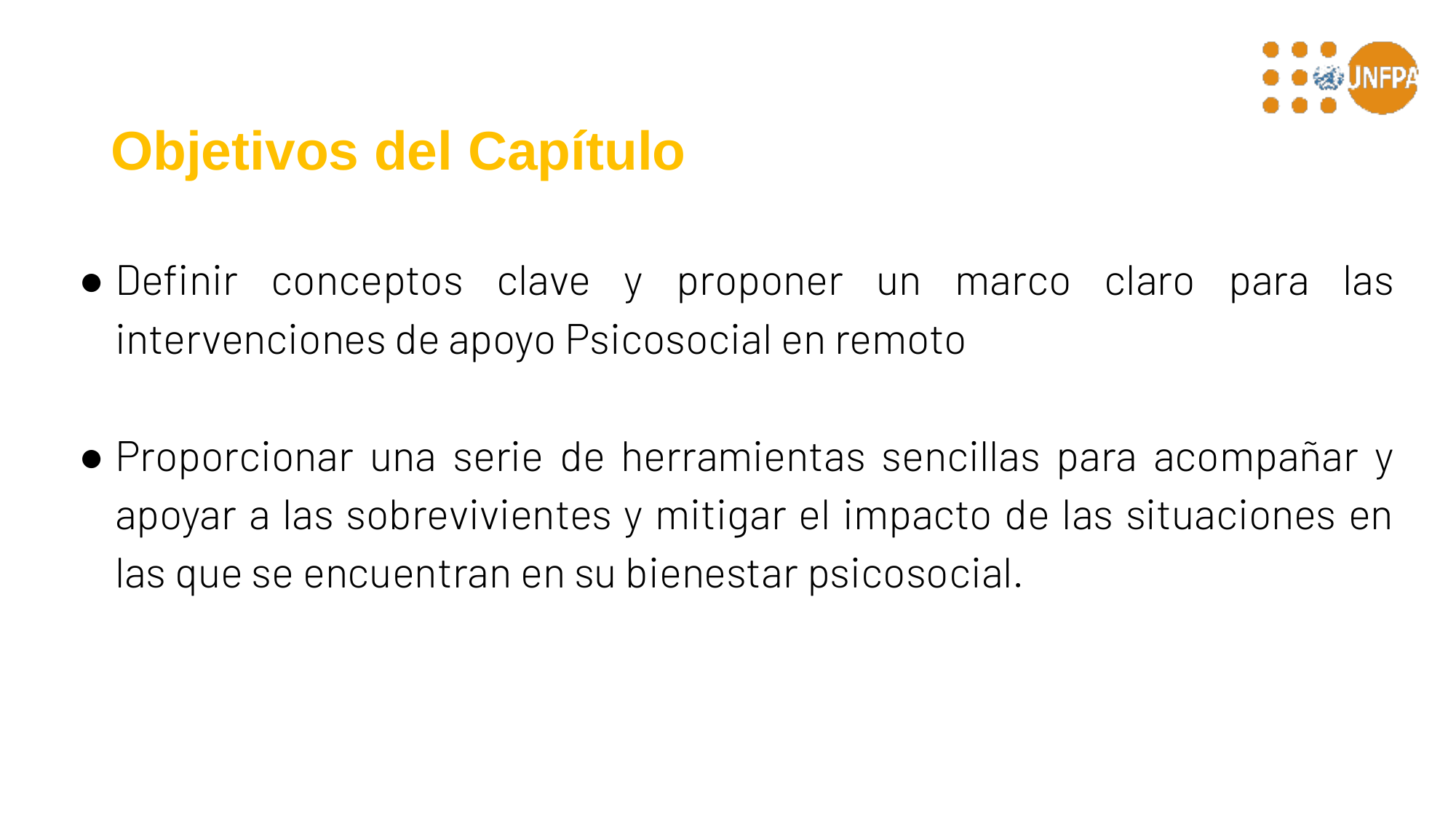

# Objetivos del Capítulo

Definir conceptos clave y proponer un marco claro para las intervenciones de apoyo Psicosocial en remoto

Proporcionar una serie de herramientas sencillas para acompañar y apoyar a las sobrevivientes y mitigar el impacto de las situaciones en las que se encuentran en su bienestar psicosocial.